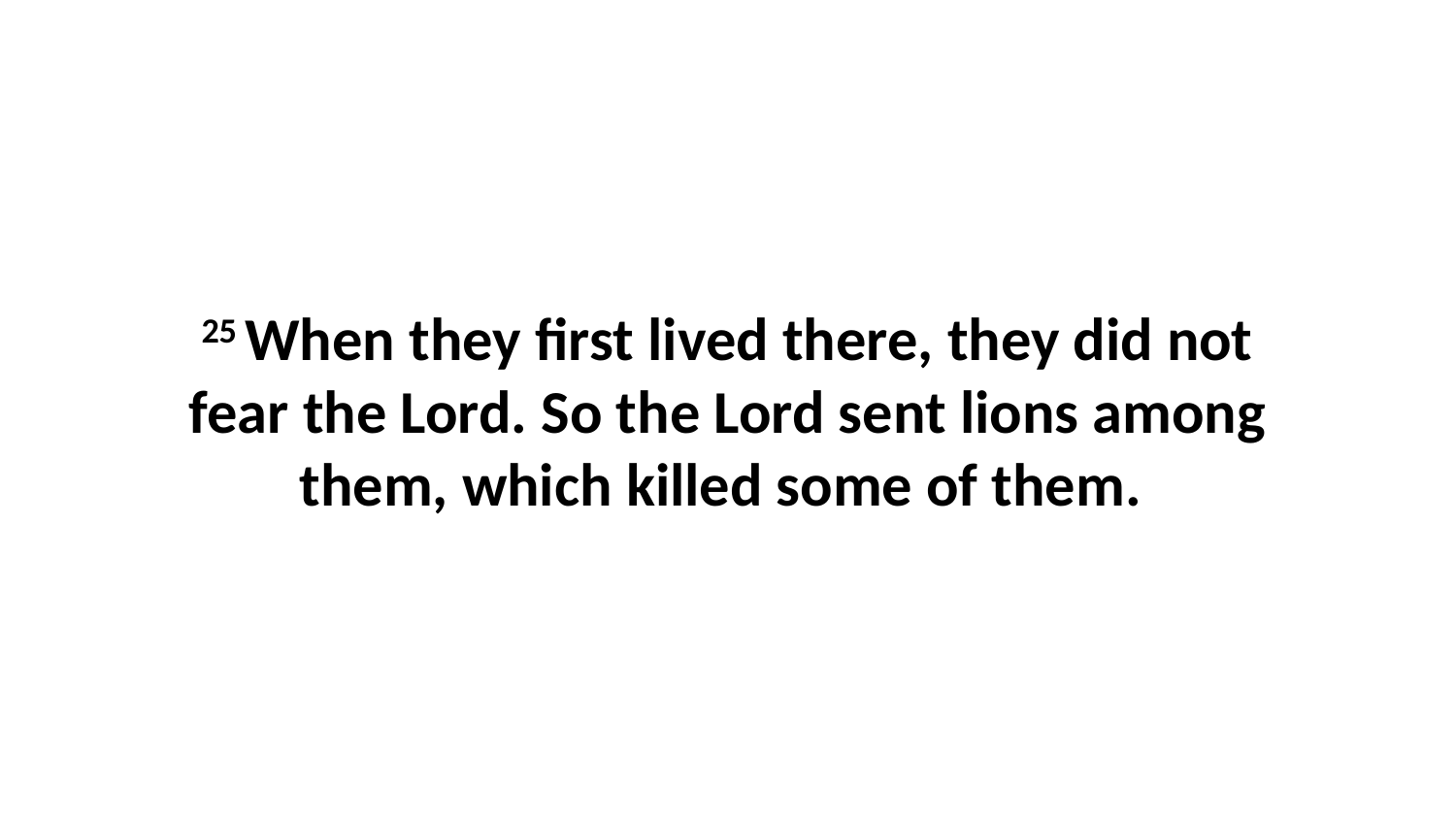

25 When they first lived there, they did not fear the Lord. So the Lord sent lions among them, which killed some of them.